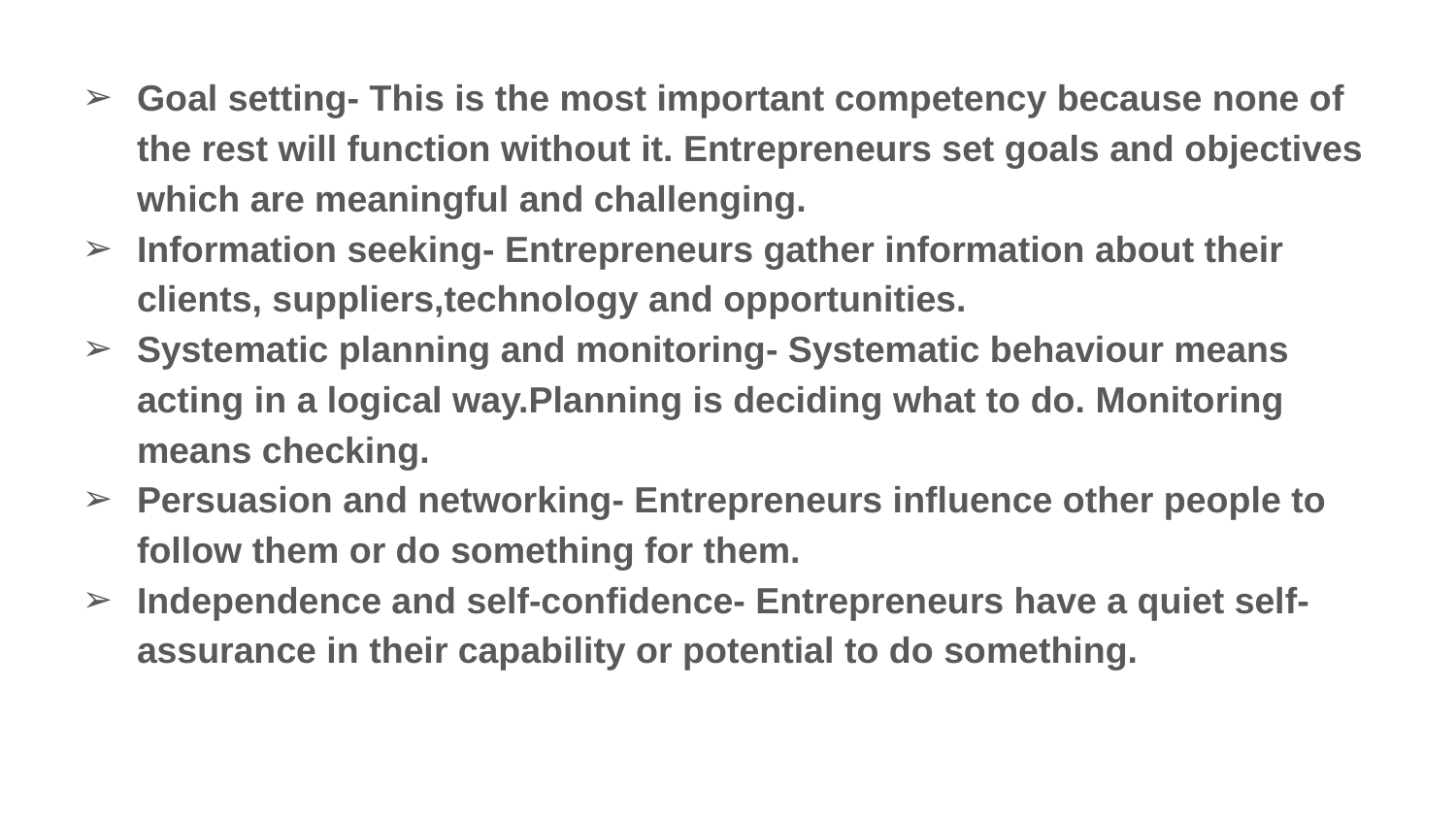

Goal setting- This is the most important competency because none of the rest will function without it. Entrepreneurs set goals and objectives which are meaningful and challenging.
Information seeking- Entrepreneurs gather information about their clients, suppliers,technology and opportunities.
Systematic planning and monitoring- Systematic behaviour means acting in a logical way.Planning is deciding what to do. Monitoring means checking.
Persuasion and networking- Entrepreneurs influence other people to follow them or do something for them.
Independence and self-confidence- Entrepreneurs have a quiet self-assurance in their capability or potential to do something.